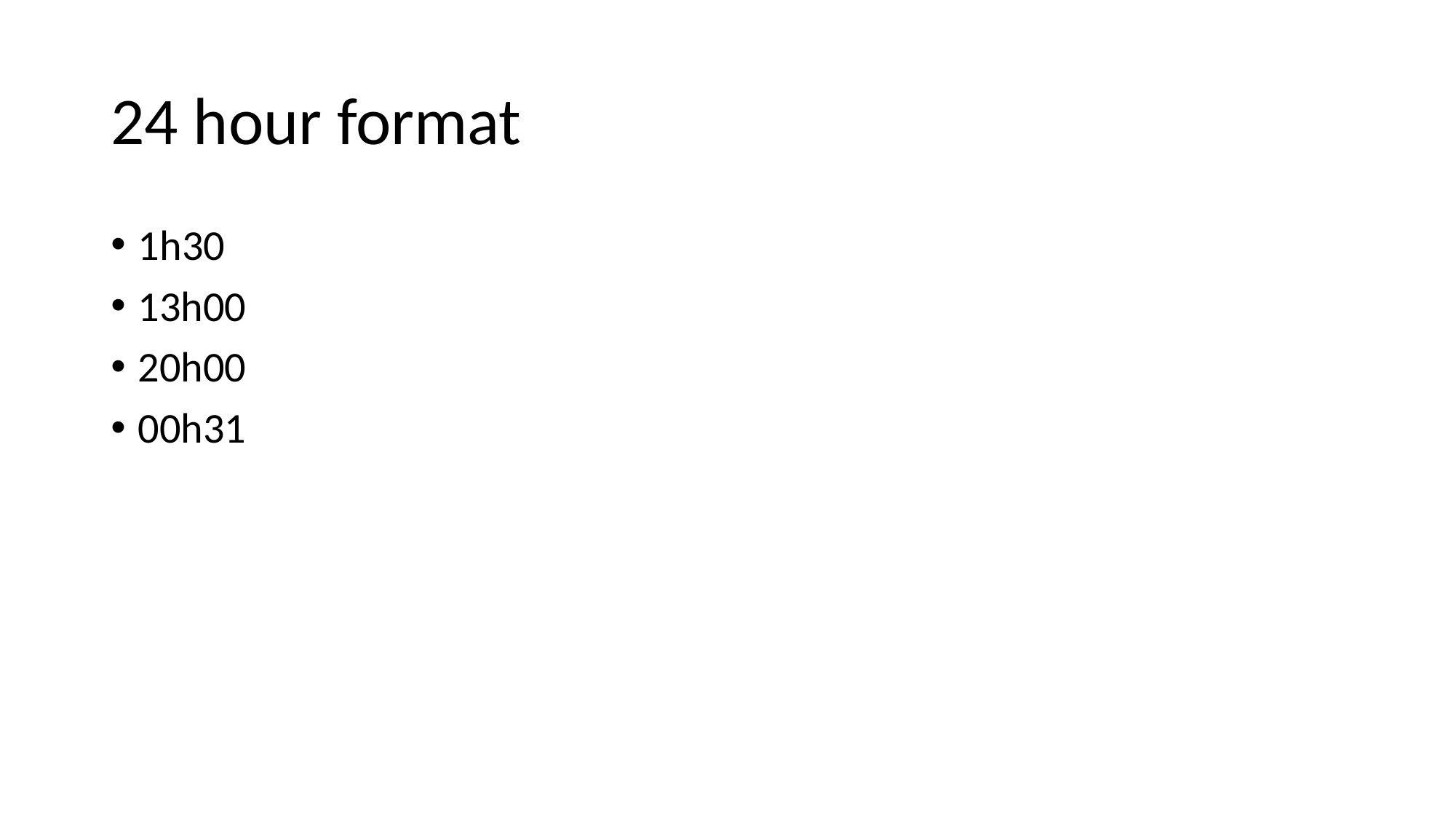

# 24 hour format
1h30
13h00
20h00
00h31